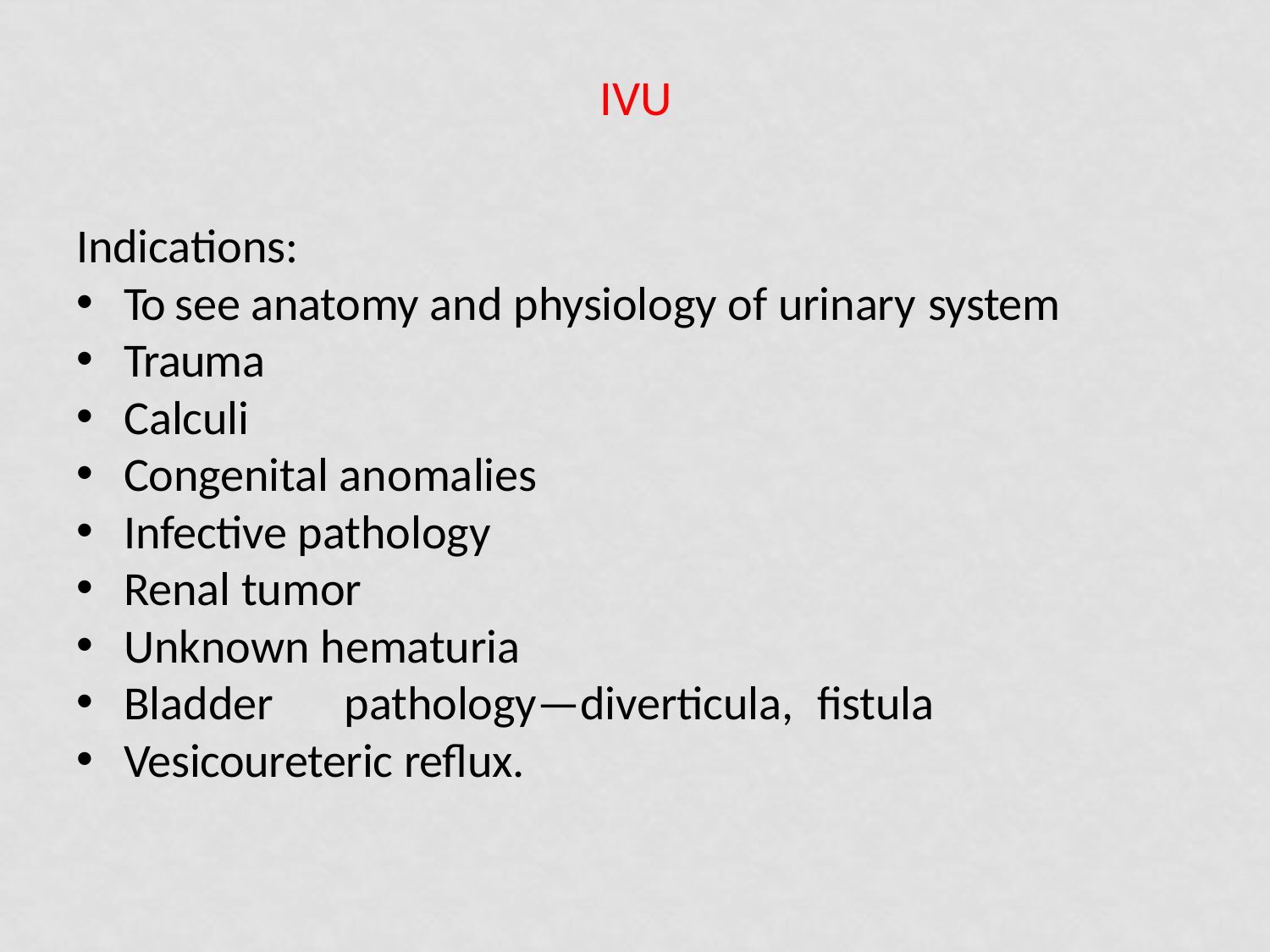

# IVU
Indications:
To see anatomy and physiology of urinary system
Trauma
Calculi
Congenital anomalies
Infective pathology
Renal tumor
Unknown hematuria
Bladder	pathology—diverticula,	fistula
Vesicoureteric reflux.